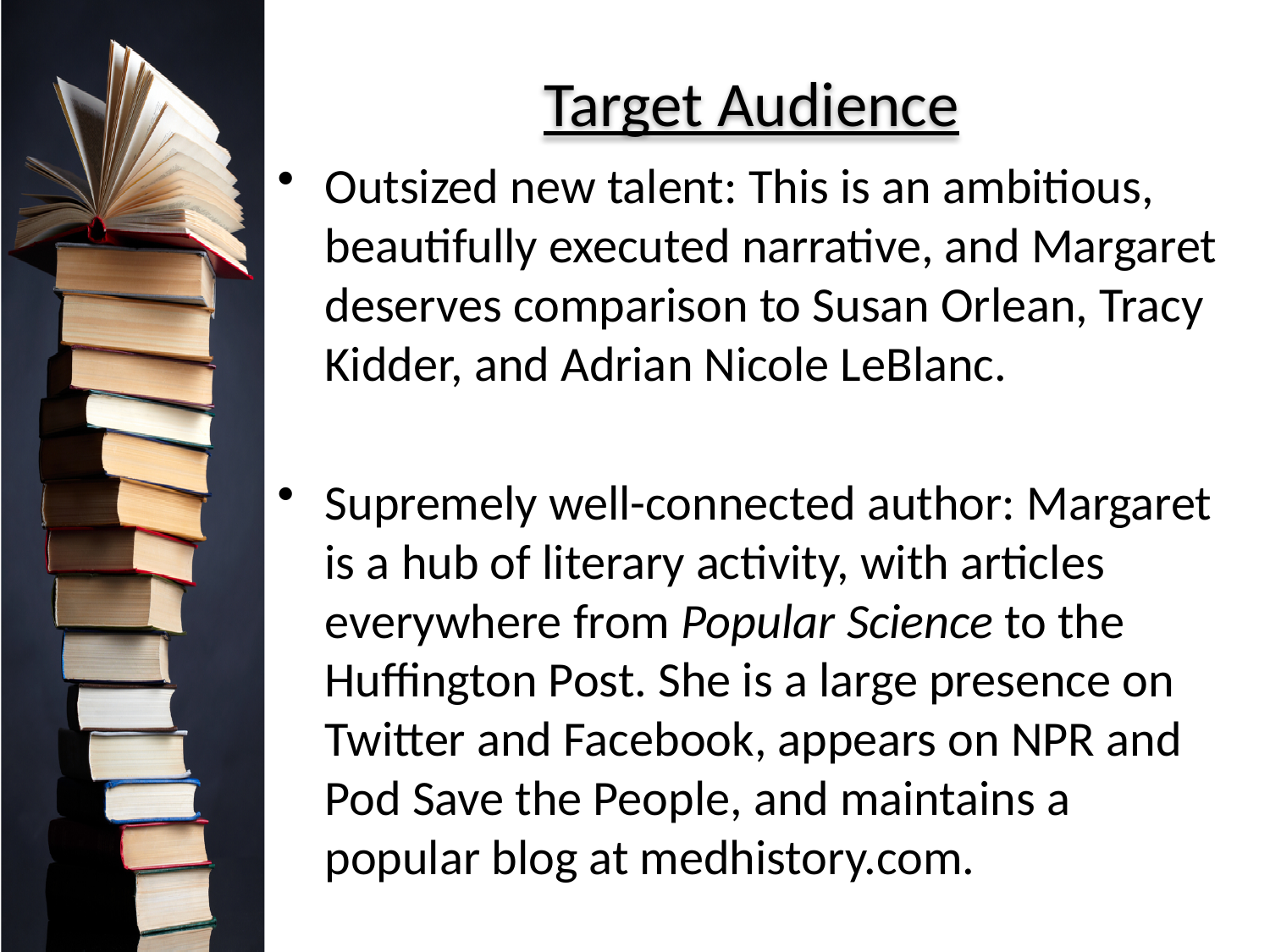

# Target Audience
Outsized new talent: This is an ambitious, beautifully executed narrative, and Margaret deserves comparison to Susan Orlean, Tracy Kidder, and Adrian Nicole LeBlanc.

Supremely well-connected author: Margaret is a hub of literary activity, with articles everywhere from Popular Science to the Huffington Post. She is a large presence on Twitter and Facebook, appears on NPR and Pod Save the People, and maintains a popular blog at medhistory.com.